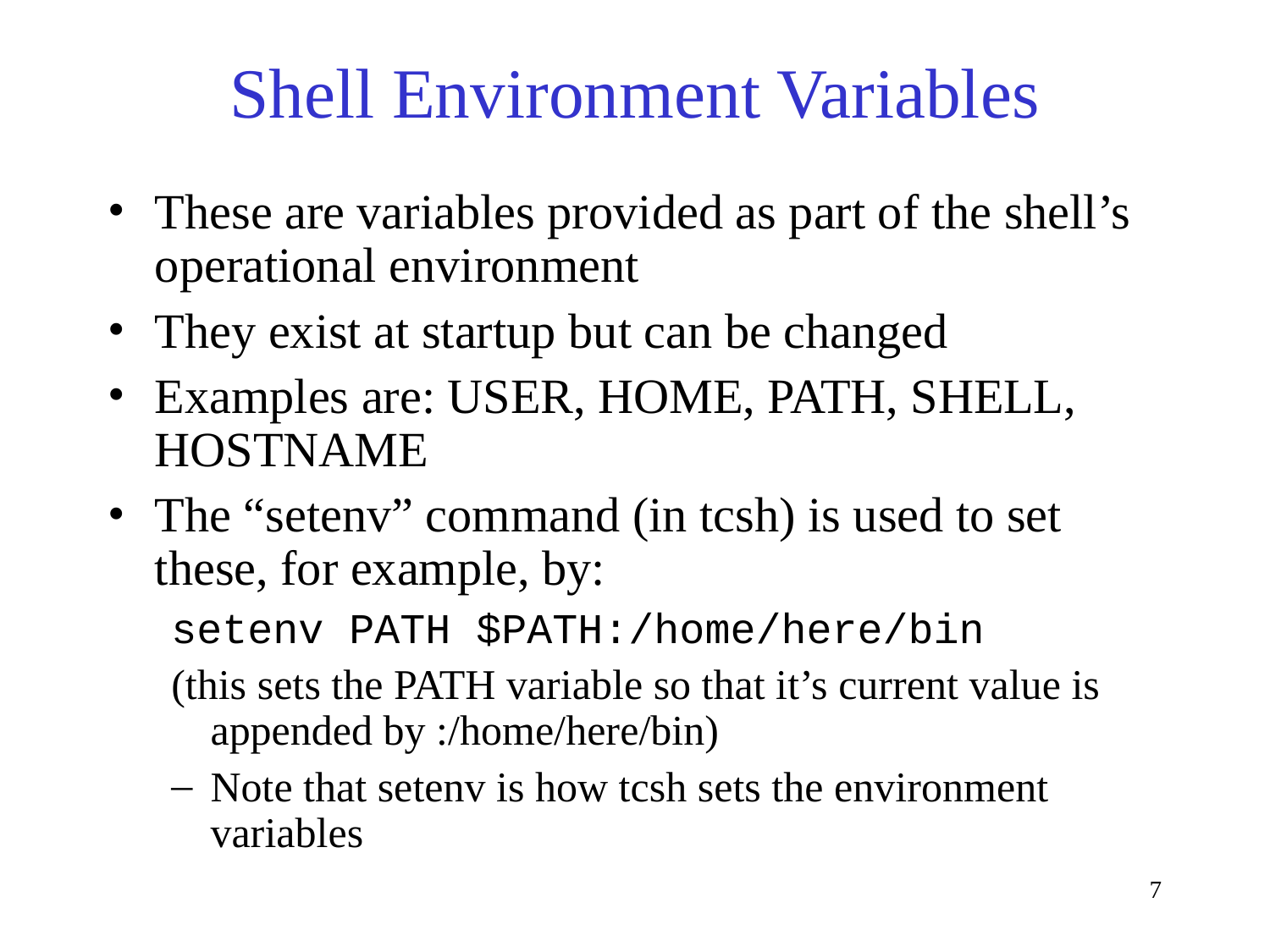

# Shell Environment Variables
These are variables provided as part of the shell’s operational environment
They exist at startup but can be changed
Examples are: USER, HOME, PATH, SHELL, HOSTNAME
The “setenv” command (in tcsh) is used to set these, for example, by:
setenv PATH $PATH:/home/here/bin
(this sets the PATH variable so that it’s current value is appended by :/home/here/bin)‏
Note that setenv is how tcsh sets the environment variables
7